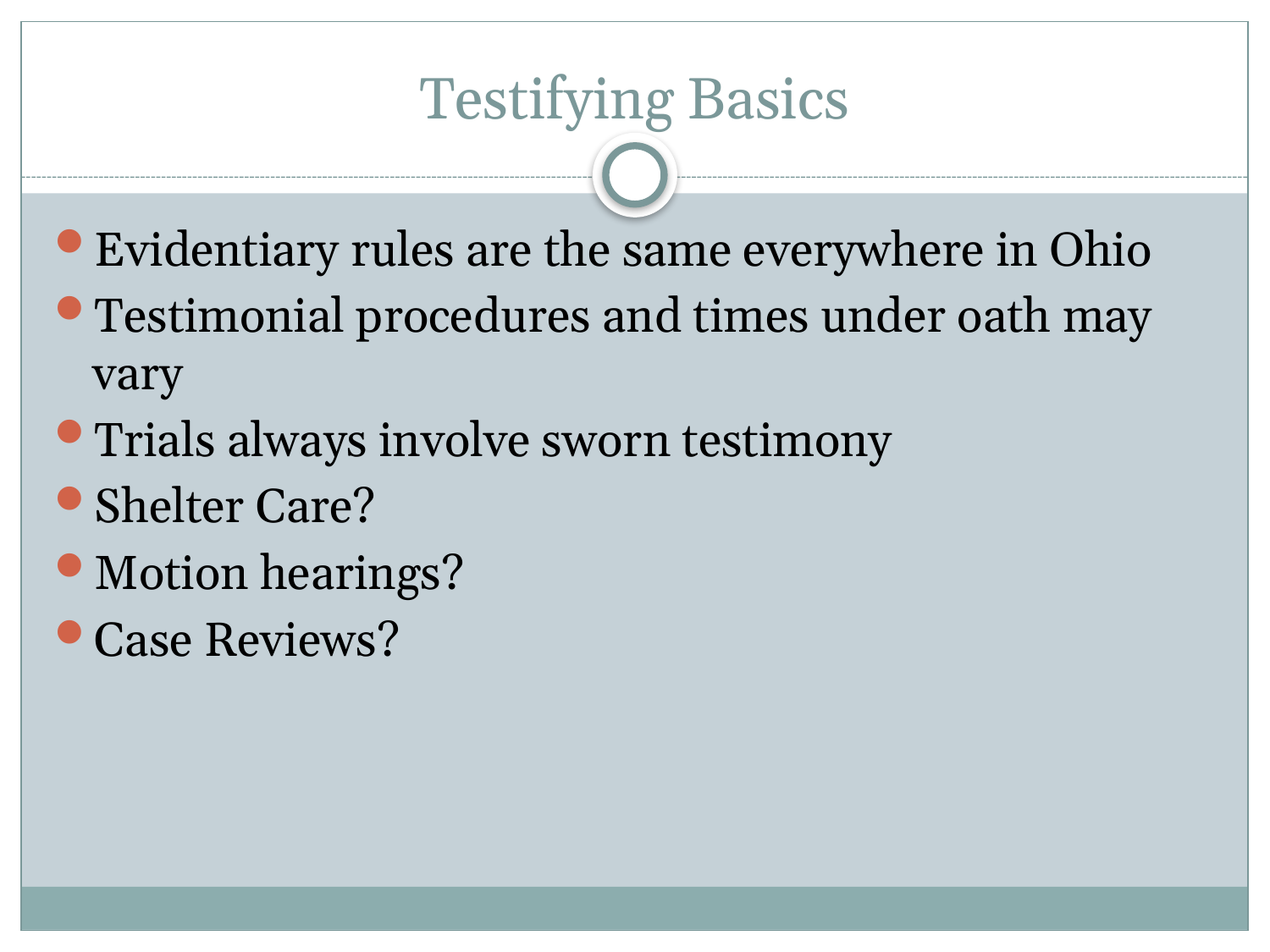

# Testifying Basics
Evidentiary rules are the same everywhere in Ohio
Testimonial procedures and times under oath may vary
Trials always involve sworn testimony
Shelter Care?
Motion hearings?
Case Reviews?